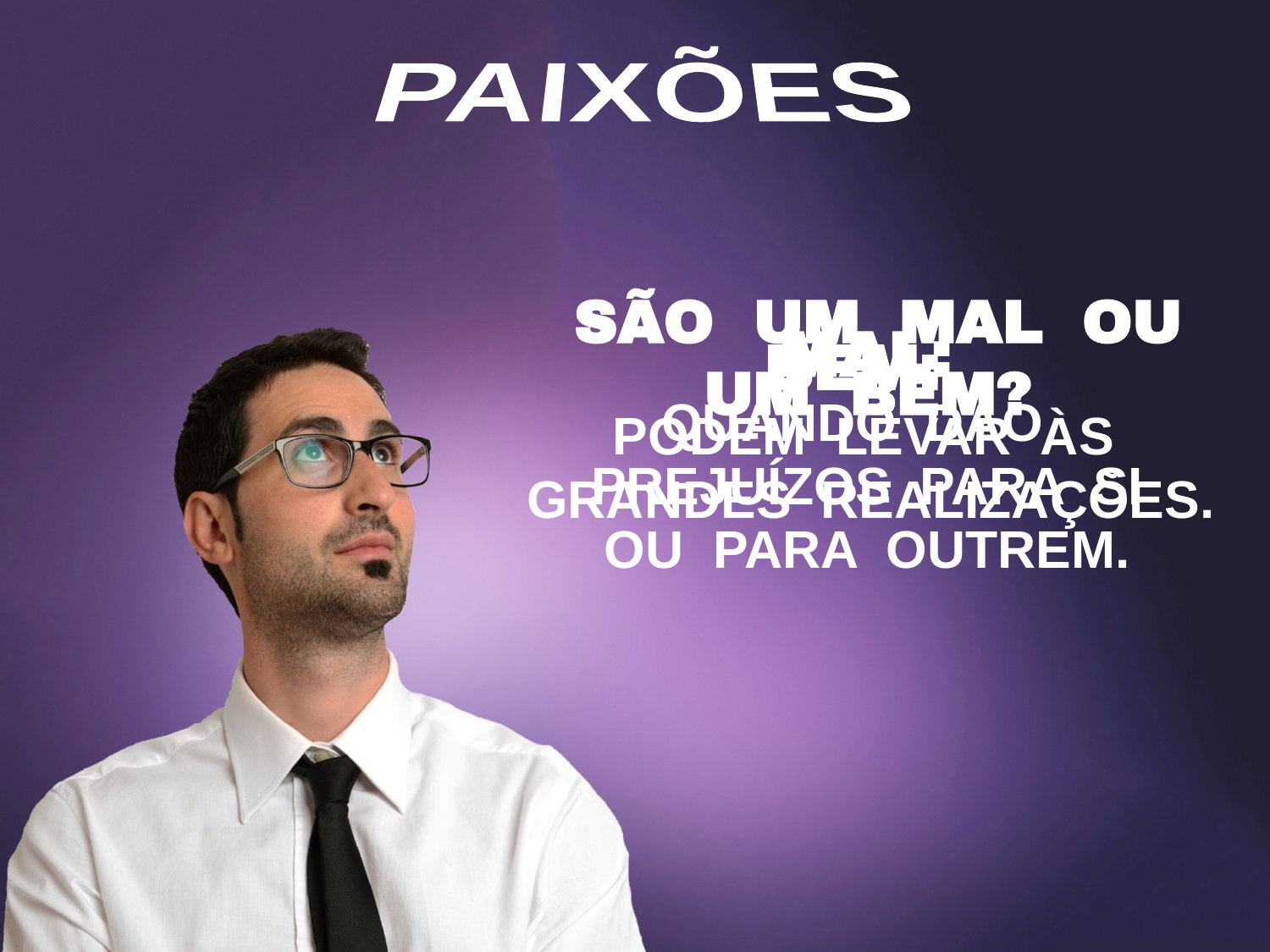

PAIXÕES
 SÃO  UM  MAL  OU
UM  BEM?
 MAL:
QUANDO  DÃO
PREJUÍZOS  PARA  SI
OU  PARA  OUTREM.
BEM:
PODEM  LEVAR  ÀS  GRANDES  REALIZAÇÕES.